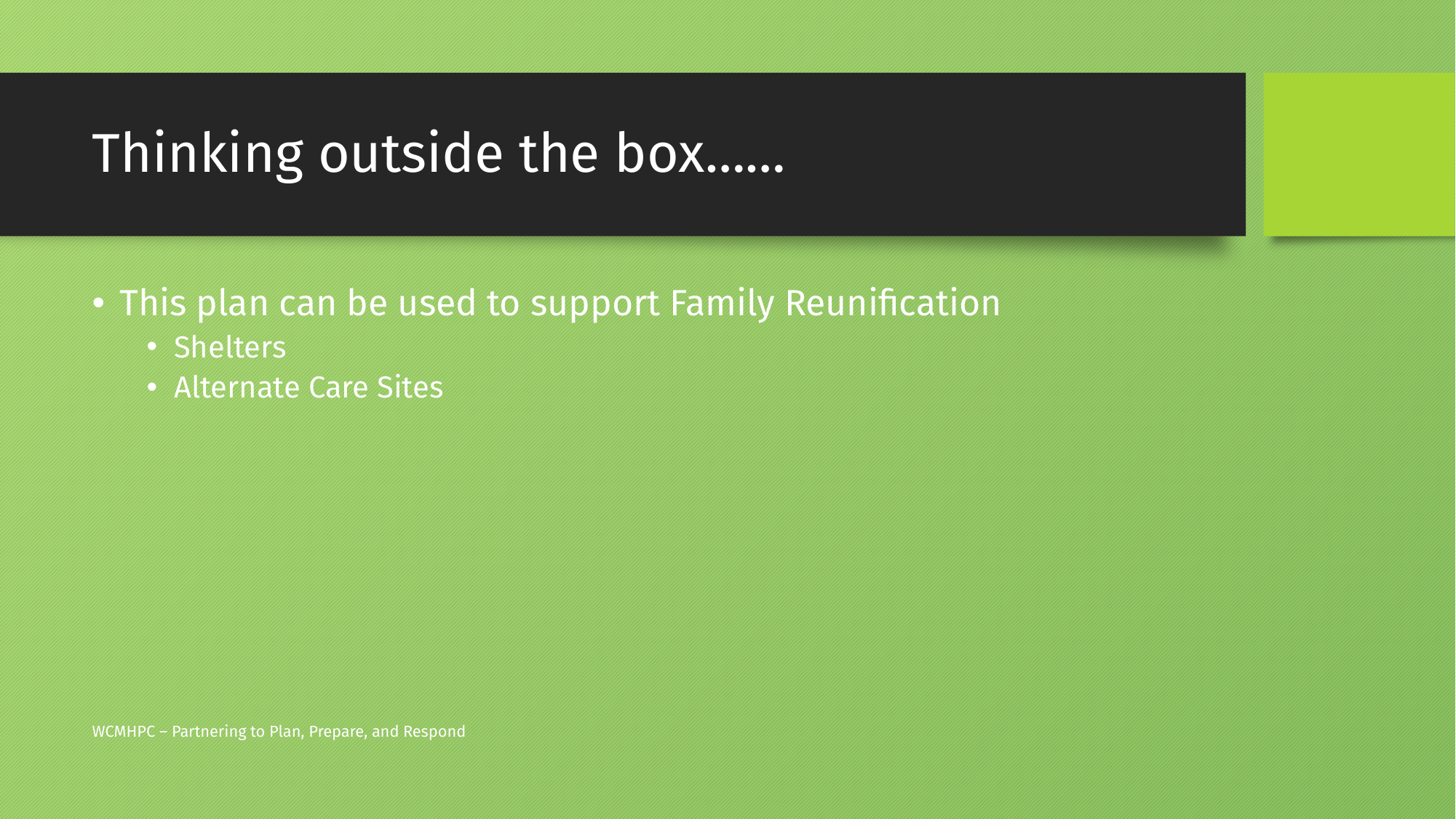

# Thinking outside the box……
This plan can be used to support Family Reunification
Shelters
Alternate Care Sites
WCMHPC – Partnering to Plan, Prepare, and Respond